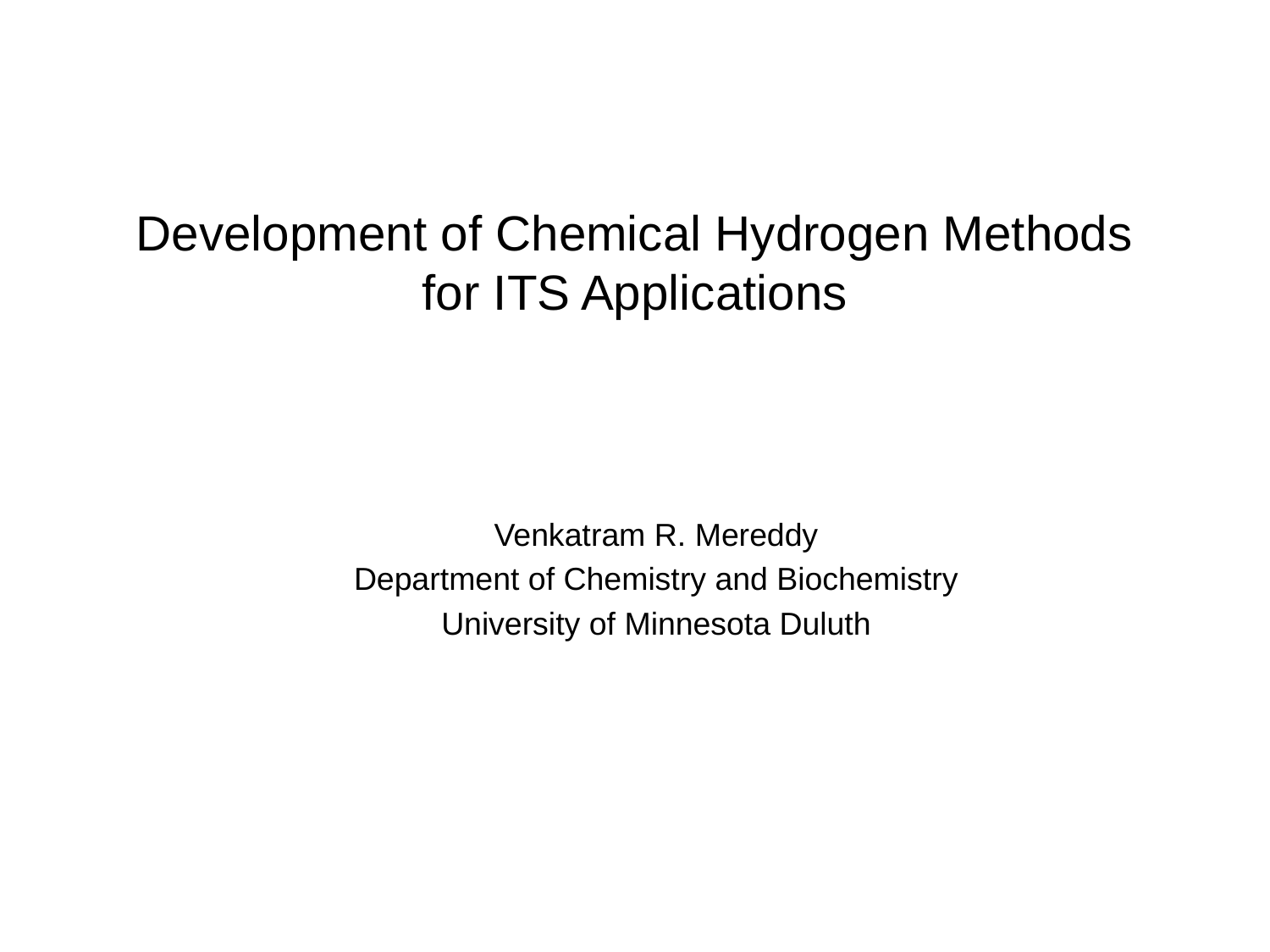

# Development of Chemical Hydrogen Methods for ITS Applications
Venkatram R. Mereddy
Department of Chemistry and Biochemistry
University of Minnesota Duluth